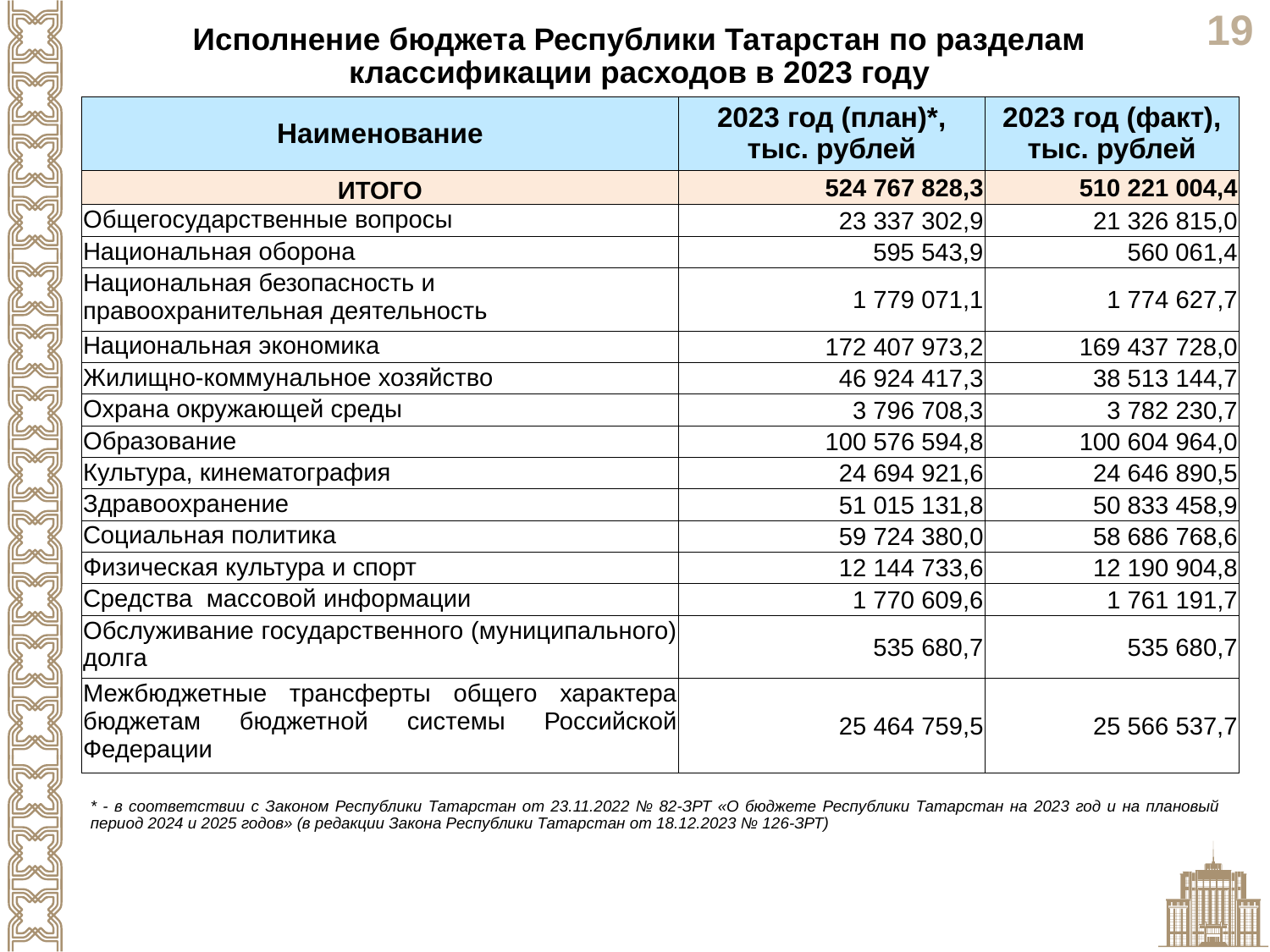

Исполнение бюджета Республики Татарстан по разделам классификации расходов в 2023 году
| Наименование | 2023 год (план)\*, тыс. рублей | 2023 год (факт), тыс. рублей |
| --- | --- | --- |
| ИТОГО | 524 767 828,3 | 510 221 004,4 |
| Общегосударственные вопросы | 23 337 302,9 | 21 326 815,0 |
| Национальная оборона | 595 543,9 | 560 061,4 |
| Национальная безопасность и правоохранительная деятельность | 1 779 071,1 | 1 774 627,7 |
| Национальная экономика | 172 407 973,2 | 169 437 728,0 |
| Жилищно-коммунальное хозяйство | 46 924 417,3 | 38 513 144,7 |
| Охрана окружающей среды | 3 796 708,3 | 3 782 230,7 |
| Образование | 100 576 594,8 | 100 604 964,0 |
| Культура, кинематография | 24 694 921,6 | 24 646 890,5 |
| Здравоохранение | 51 015 131,8 | 50 833 458,9 |
| Социальная политика | 59 724 380,0 | 58 686 768,6 |
| Физическая культура и спорт | 12 144 733,6 | 12 190 904,8 |
| Средства массовой информации | 1 770 609,6 | 1 761 191,7 |
| Обслуживание государственного (муниципального) долга | 535 680,7 | 535 680,7 |
| Межбюджетные трансферты общего характера бюджетам бюджетной системы Российской Федерации | 25 464 759,5 | 25 566 537,7 |
* - в соответствии с Законом Республики Татарстан от 23.11.2022 № 82-ЗРТ «О бюджете Республики Татарстан на 2023 год и на плановый период 2024 и 2025 годов» (в редакции Закона Республики Татарстан от 18.12.2023 № 126-ЗРТ)